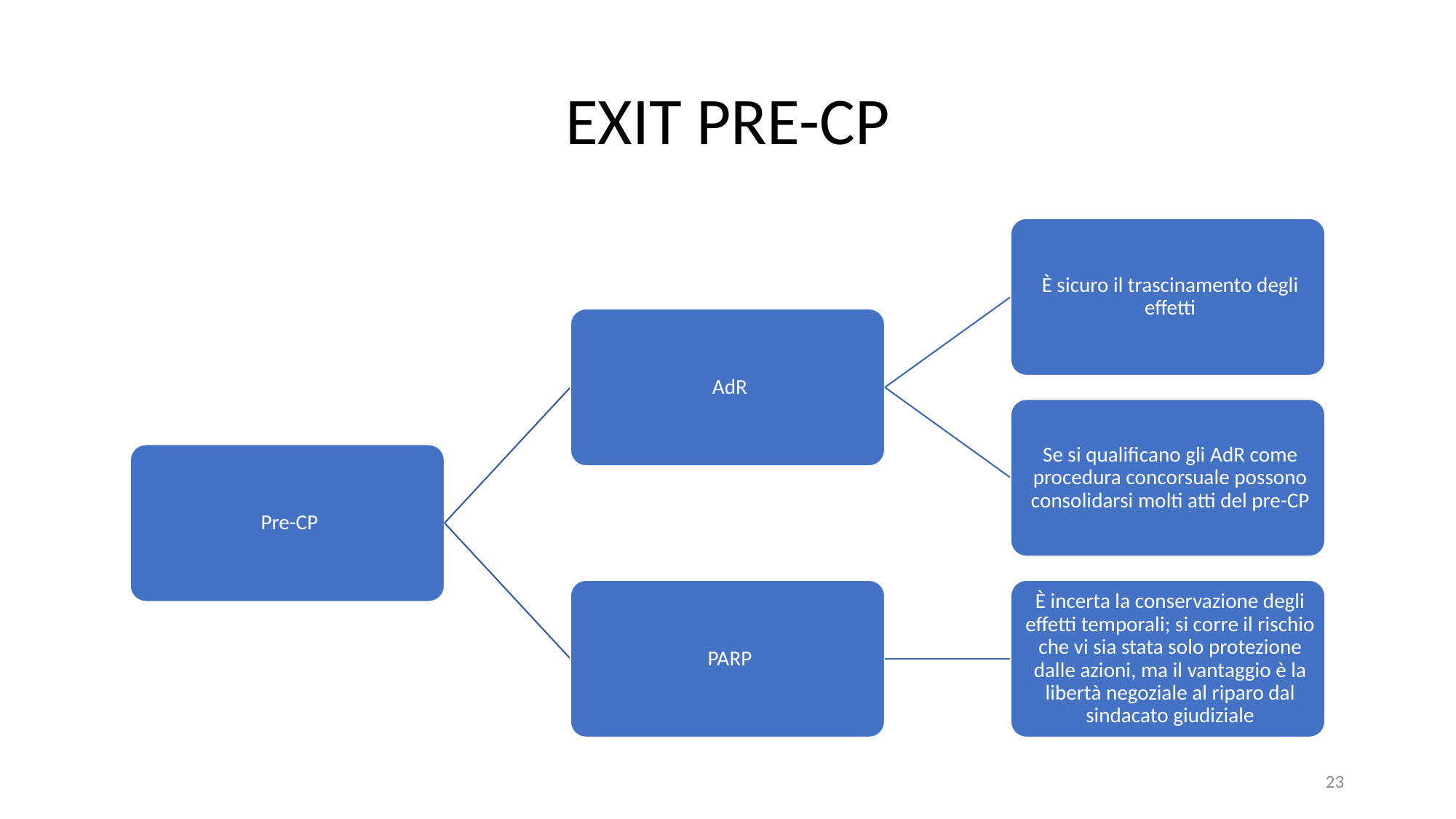

# EXIT PRE-CP
Pre-CP

AdR

È sicuro il trascinamento degli effetti

Se si qualificano gli AdR come procedura concorsuale possono consolidarsi molti atti del pre-CP

PARP

È incerta la conservazione degli effetti temporali; si corre il rischio che vi sia stata solo protezione dalle azioni, ma il vantaggio è la libertà negoziale al riparo dal sindacato giudiziale
23